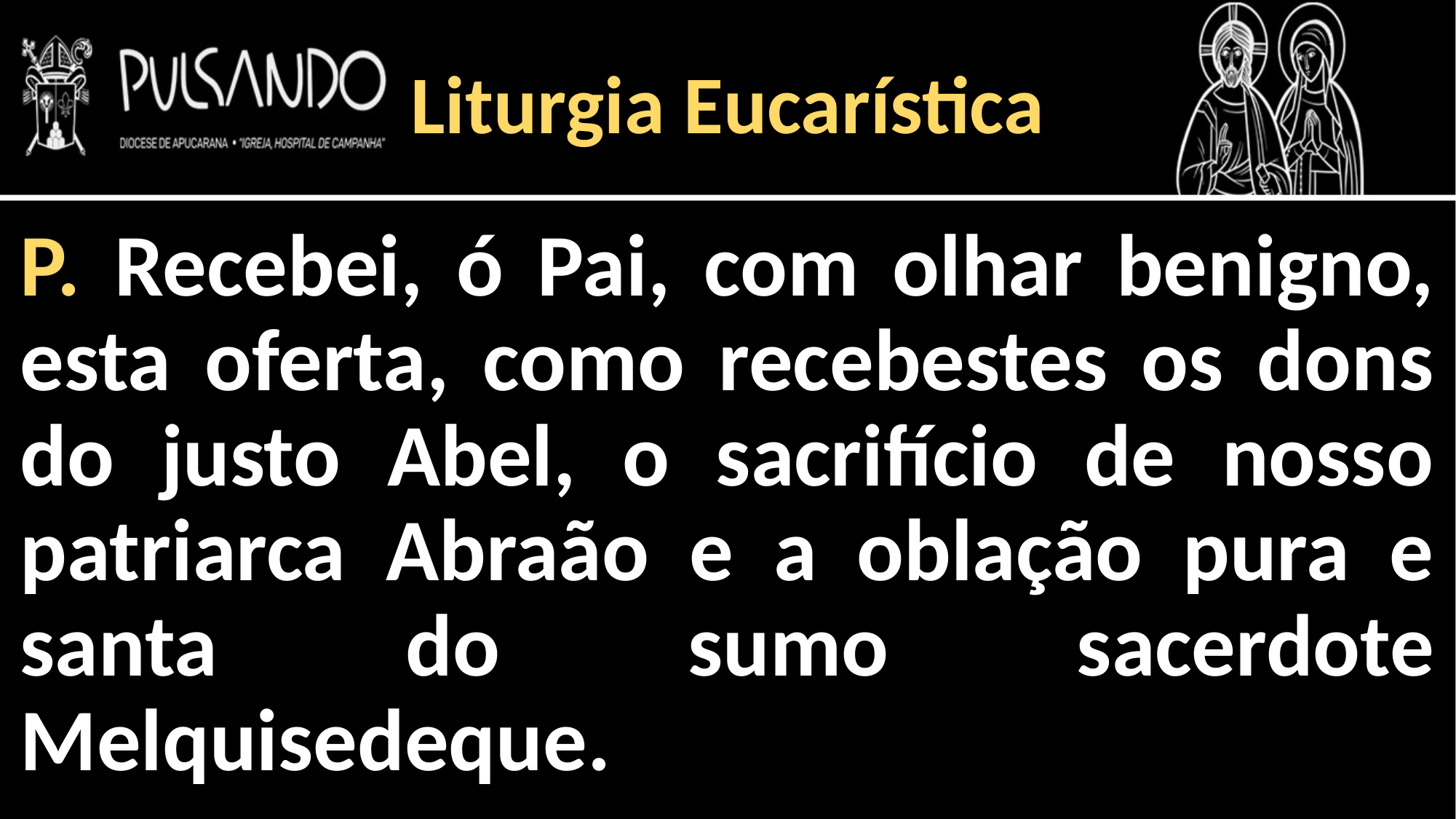

Liturgia Eucarística
P. Recebei, ó Pai, com olhar benigno, esta oferta, como recebestes os dons do justo Abel, o sacrifício de nosso patriarca Abraão e a oblação pura e santa do sumo sacerdote Melquisedeque.